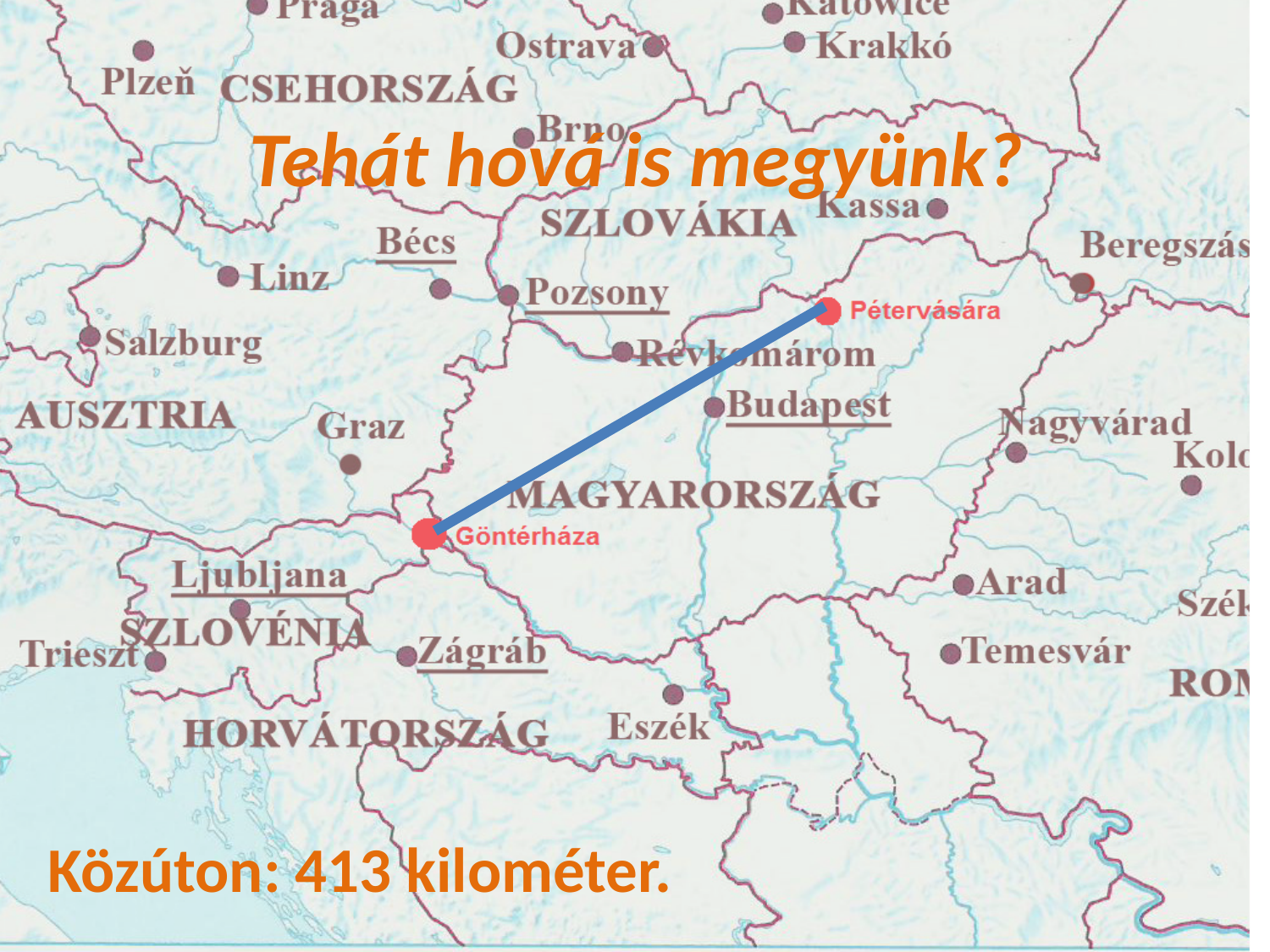

# Tehát hová is megyünk?
Közúton: 413 kilométer.